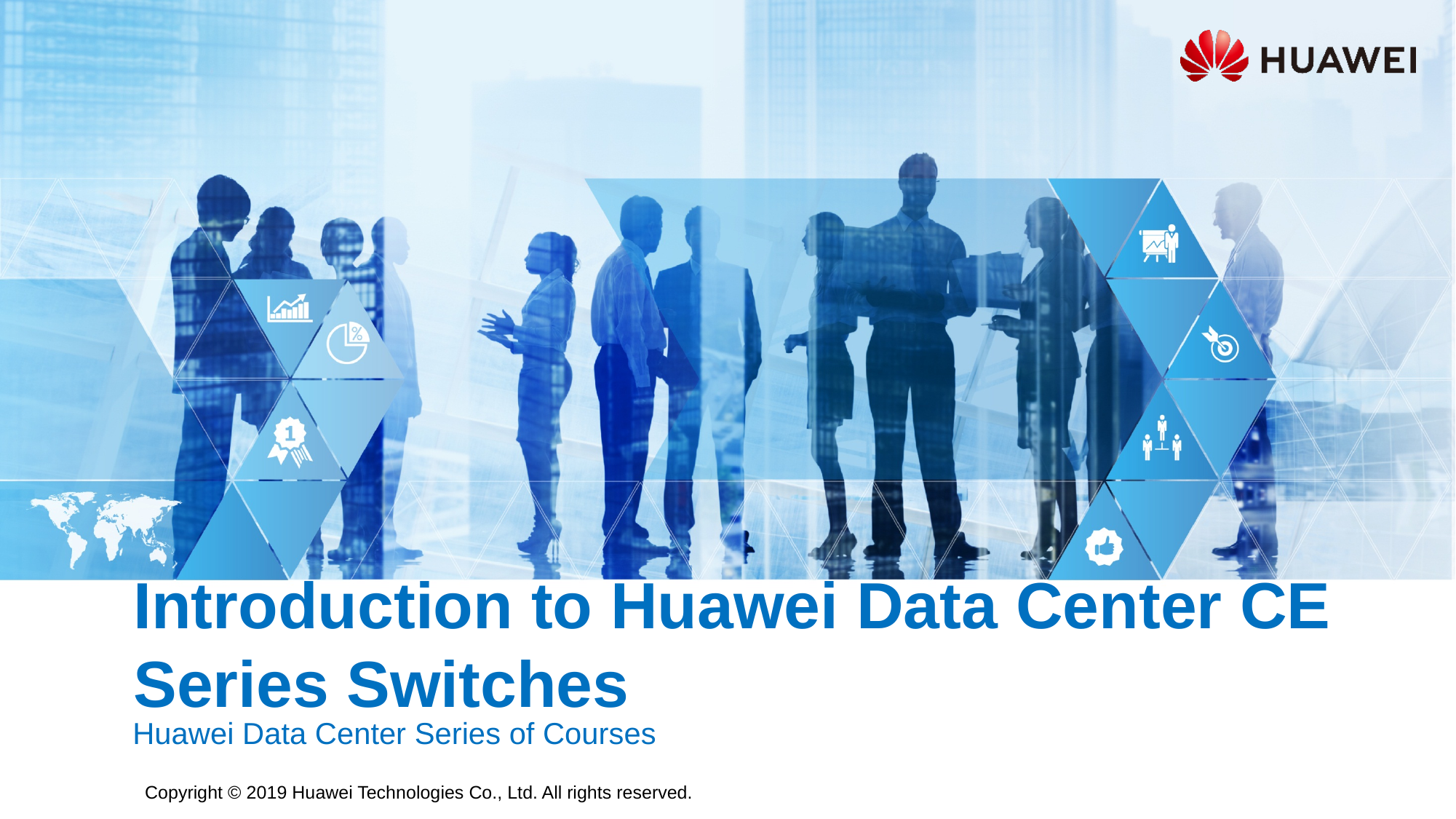

# Introduction to Huawei Data Center CE Series Switches
Huawei Data Center Series of Courses